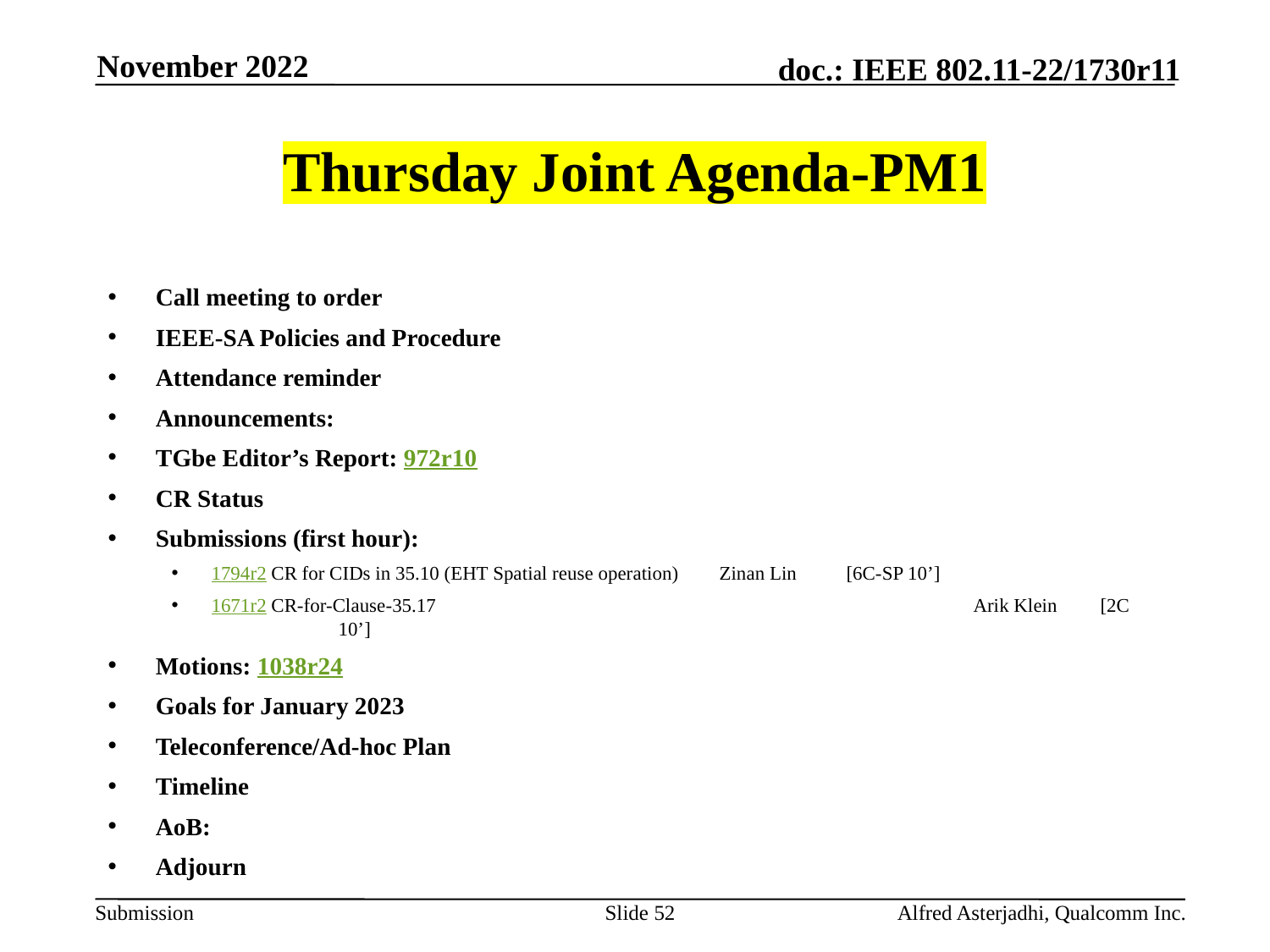

November 2022
# Thursday Joint Agenda-PM1
Call meeting to order
IEEE-SA Policies and Procedure
Attendance reminder
Announcements:
TGbe Editor’s Report: 972r10
CR Status
Submissions (first hour):
1794r2 CR for CIDs in 35.10 (EHT Spatial reuse operation) 	Zinan Lin	[6C-SP 10’]
1671r2 CR-for-Clause-35.17					Arik Klein	[2C 	10’]
Motions: 1038r24
Goals for January 2023
Teleconference/Ad-hoc Plan
Timeline
AoB:
Adjourn
Slide 52
Alfred Asterjadhi, Qualcomm Inc.